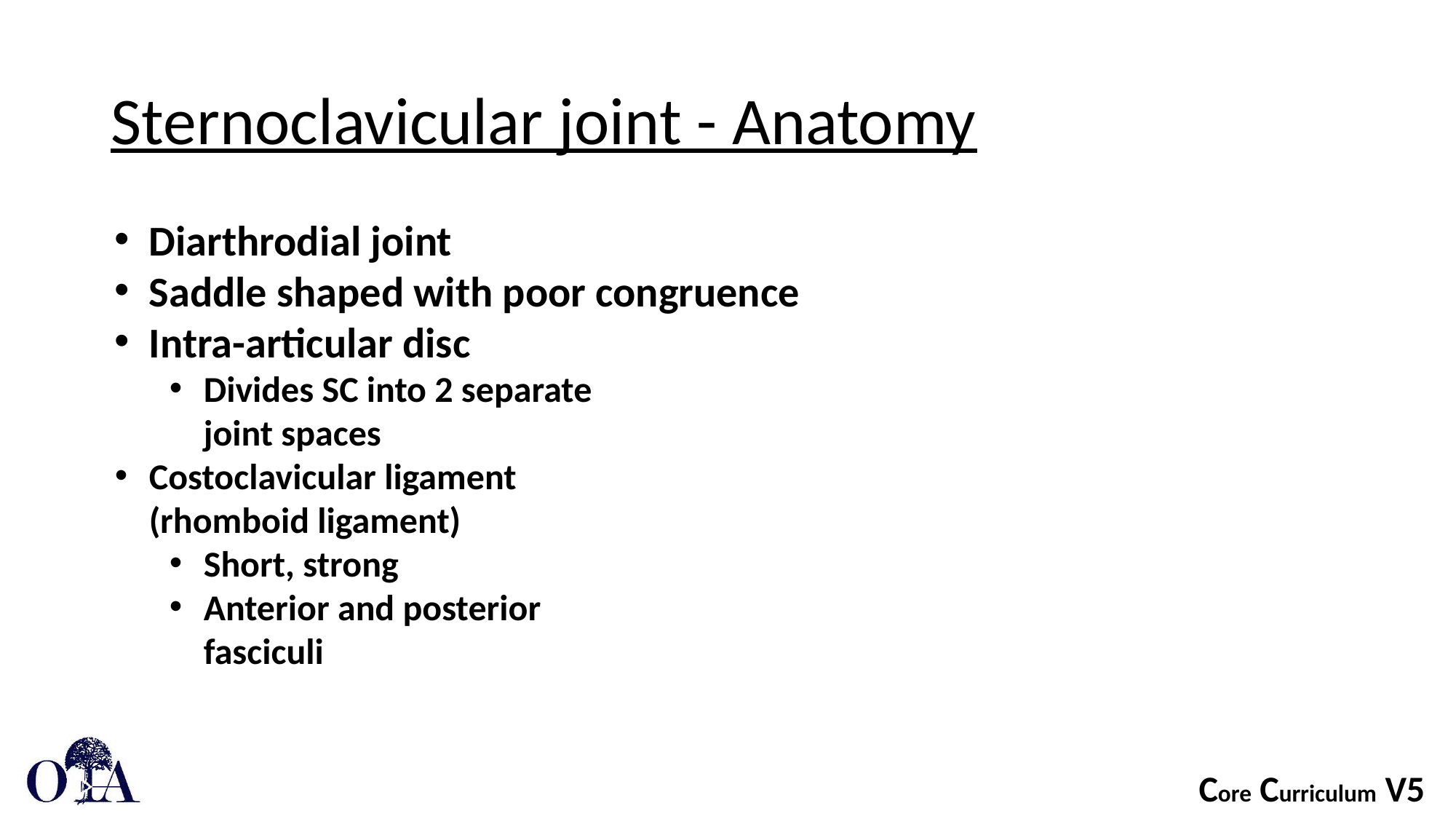

# Sternoclavicular joint - Anatomy
Diarthrodial joint
Saddle shaped with poor congruence
Intra-articular disc
Divides SC into 2 separate
joint spaces
Costoclavicular ligament
(rhomboid ligament)
Short, strong
Anterior and posterior
fasciculi